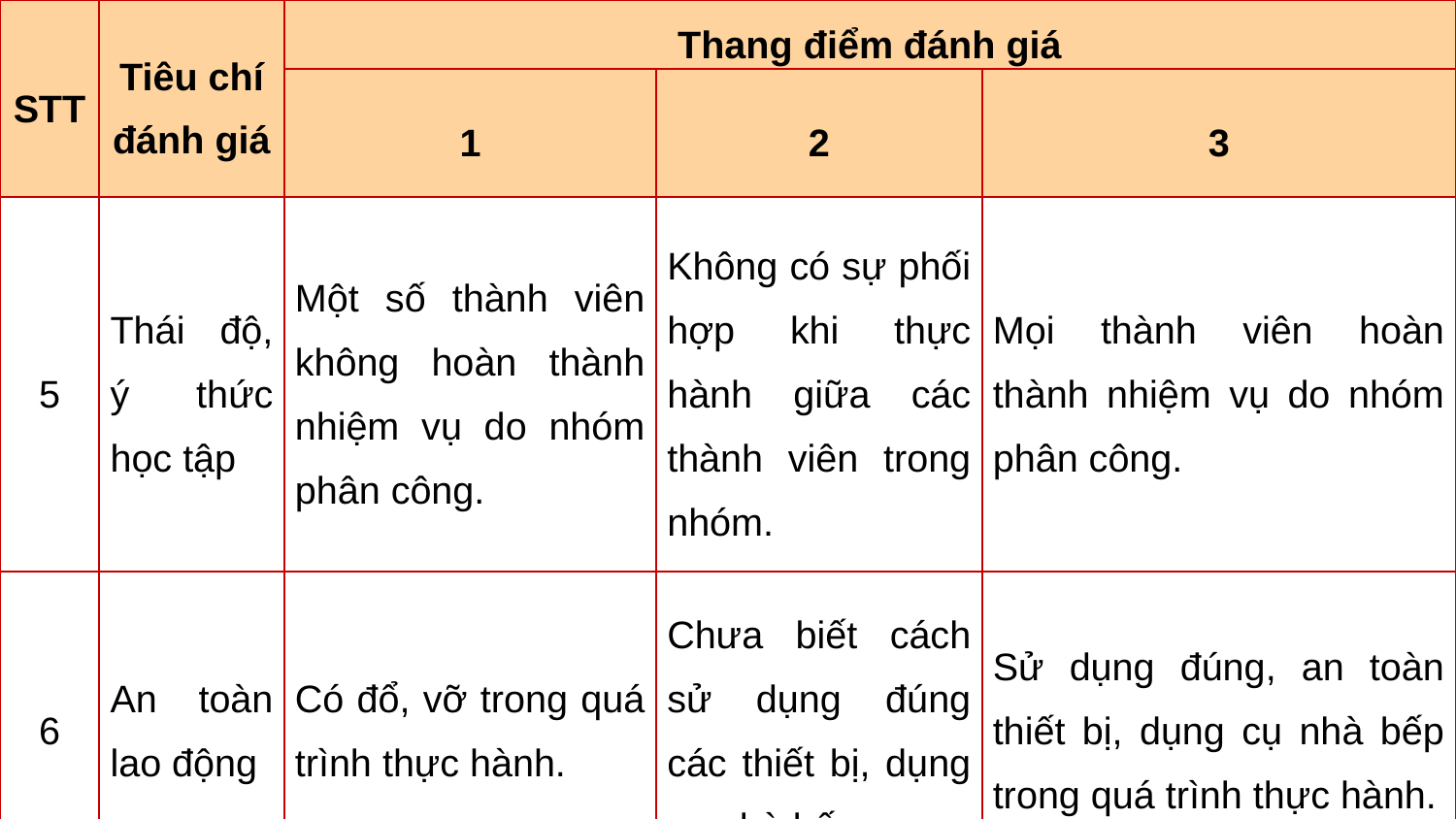

| STT | Tiêu chí đánh giá | Thang điểm đánh giá |  |  |
| --- | --- | --- | --- | --- |
|  |  | 1 | 2 | 3 |
| 5 | Thái độ, ý thức học tập | Một số thành viên không hoàn thành nhiệm vụ do nhóm phân công. | Không có sự phối hợp khi thực hành giữa các thành viên trong nhóm. | Mọi thành viên hoàn thành nhiệm vụ do nhóm phân công. |
| 6 | An toàn lao động | Có đổ, vỡ trong quá trình thực hành. | Chưa biết cách sử dụng đúng các thiết bị, dụng cụ nhà bếp. | Sử dụng đúng, an toàn thiết bị, dụng cụ nhà bếp trong quá trình thực hành. |